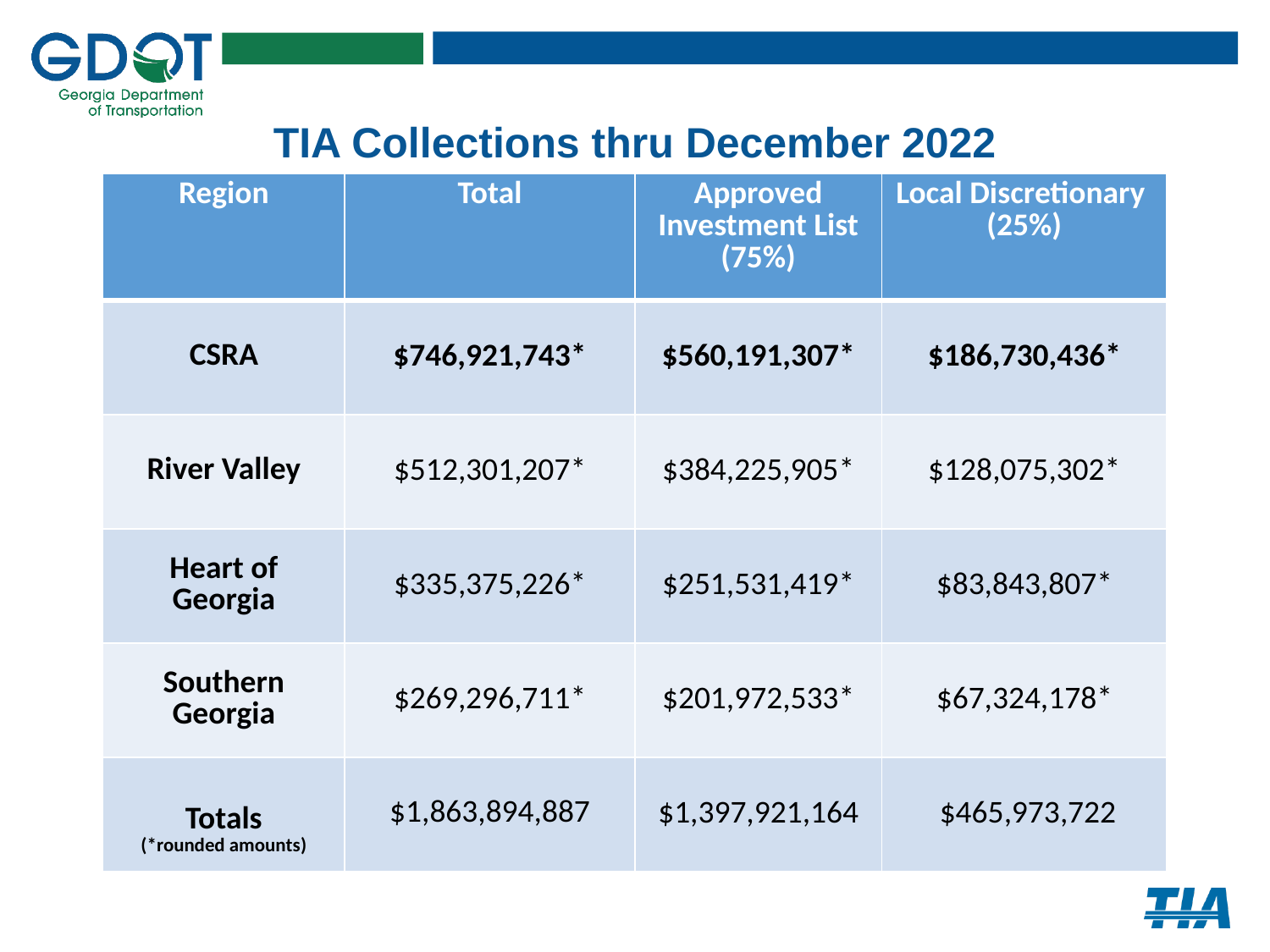

# TIA Collections thru December 2022
| Region | Total | Approved Investment List (75%) | Local Discretionary (25%) |
| --- | --- | --- | --- |
| CSRA | $746,921,743\* | $560,191,307\* | $186,730,436\* |
| River Valley | $512,301,207\* | $384,225,905\* | $128,075,302\* |
| Heart of Georgia | $335,375,226\* | $251,531,419\* | $83,843,807\* |
| Southern Georgia | $269,296,711\* | $201,972,533\* | $67,324,178\* |
| Totals (\*rounded amounts) | $1,863,894,887 | $1,397,921,164 | $465,973,722 |